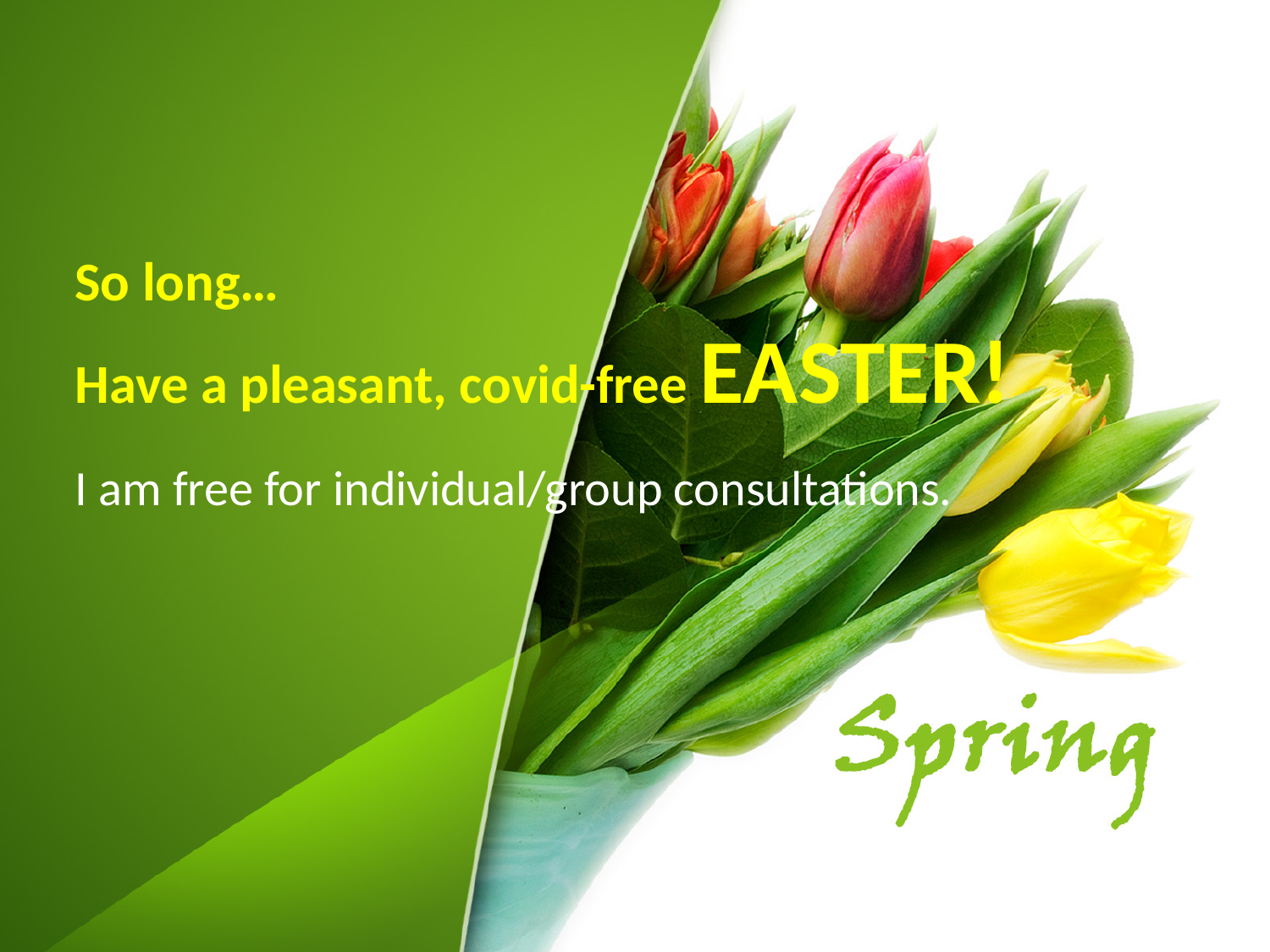

# So long… Have a pleasant, covid-free EASTER!
I am free for individual/group consultations.